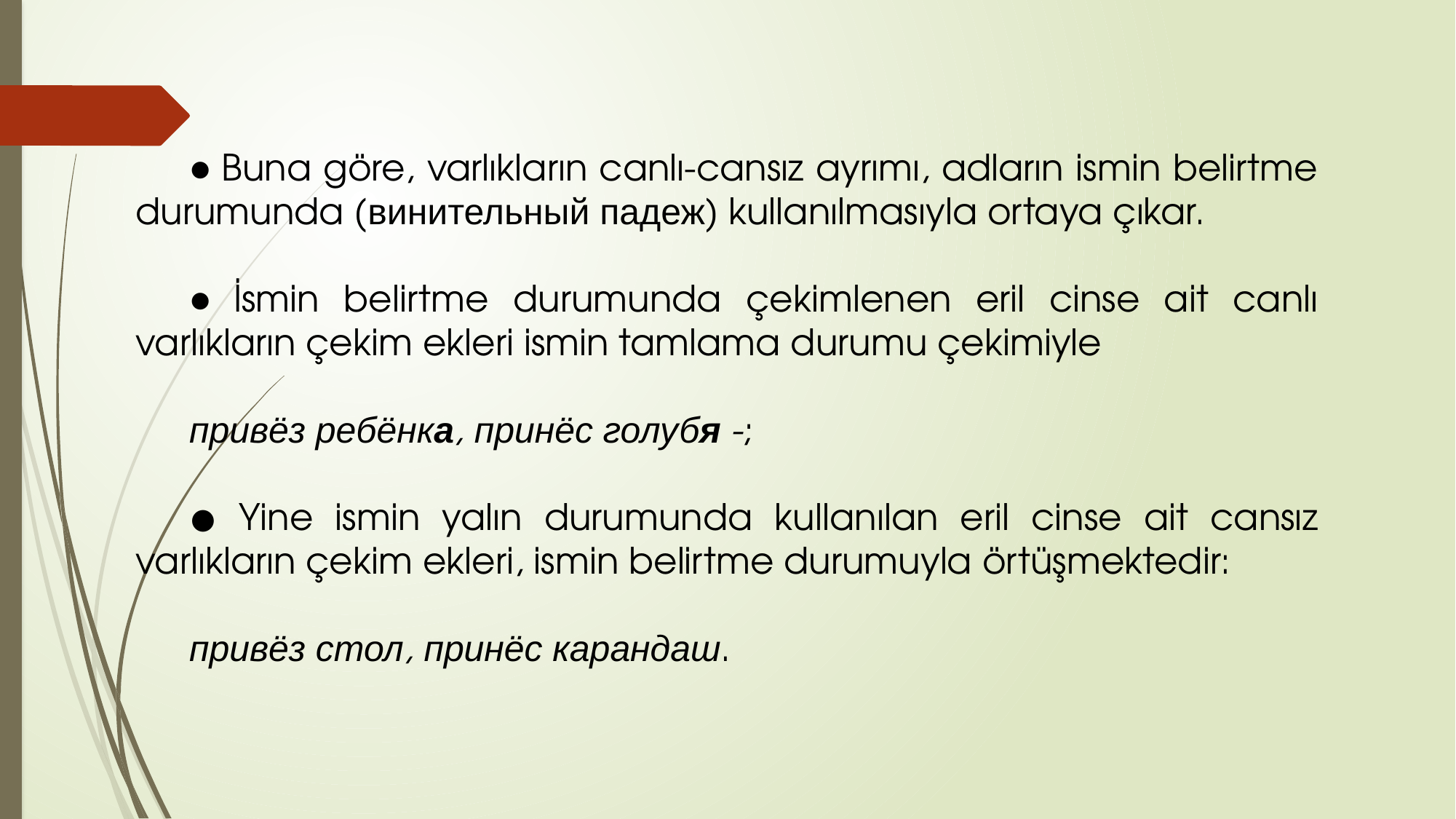

● Buna göre, varlıkların canlı-cansız ayrımı, adların ismin belirtme durumunda (винительный падеж) kullanılmasıyla ortaya çıkar.

● İsmin belirtme durumunda çekimlenen eril cinse ait canlı varlıkların çekim ekleri ismin tamlama durumu çekimiyle

привёз ребёнка, принёс голубя -;

● Yine ismin yalın durumunda kullanılan eril cinse ait cansız varlıkların çekim ekleri, ismin belirtme durumuyla örtüşmektedir:

привёз стол, принёс карандаш.